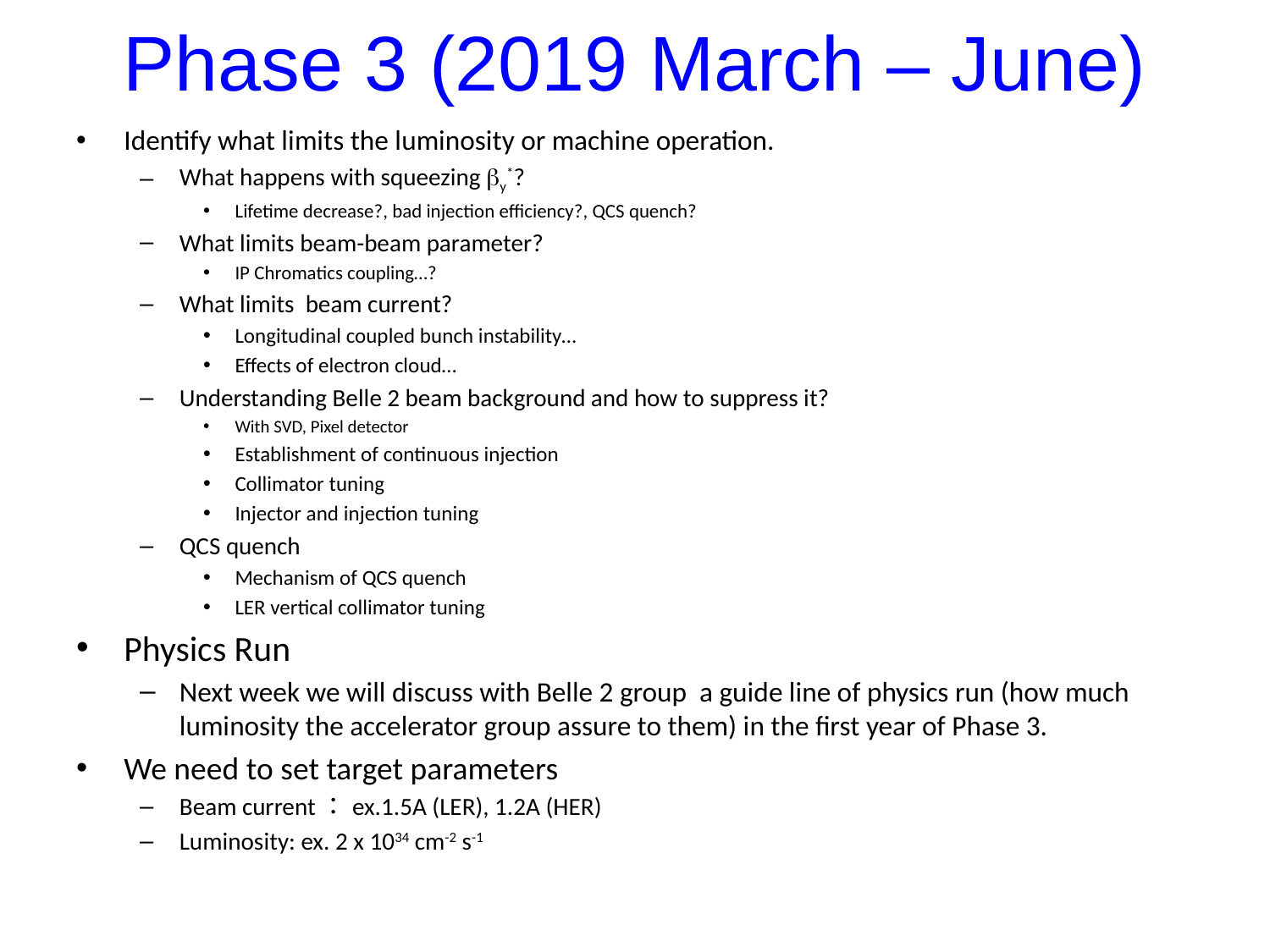

# Phase 3 (2019 March – June)
Identify what limits the luminosity or machine operation.
What happens with squeezing βy*?
Lifetime decrease?, bad injection efficiency?, QCS quench?
What limits beam-beam parameter?
IP Chromatics coupling…?
What limits  beam current?
Longitudinal coupled bunch instability…
Effects of electron cloud…
Understanding Belle 2 beam background and how to suppress it?
With SVD, Pixel detector
Establishment of continuous injection
Collimator tuning
Injector and injection tuning
QCS quench
Mechanism of QCS quench
LER vertical collimator tuning
Physics Run
Next week we will discuss with Belle 2 group  a guide line of physics run (how much luminosity the accelerator group assure to them) in the first year of Phase 3.
We need to set target parameters
Beam current：ex.1.5A (LER), 1.2A (HER)
Luminosity: ex. 2 x 1034 cm-2 s-1